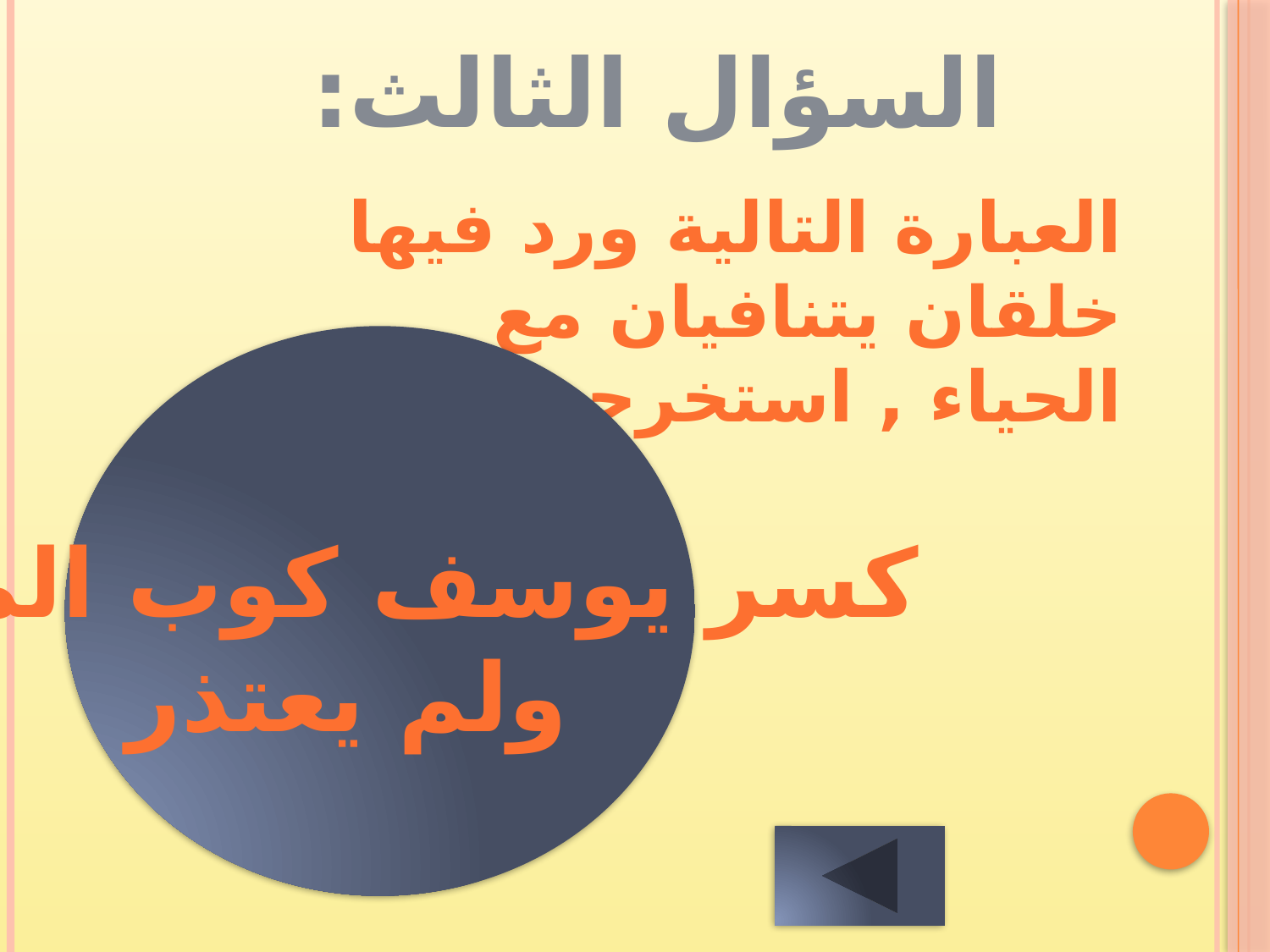

السؤال الثالث:
العبارة التالية ورد فيها خلقان يتنافيان مع الحياء , استخرجهما

كسر يوسف كوب الماء ,
 ولم يعتذر